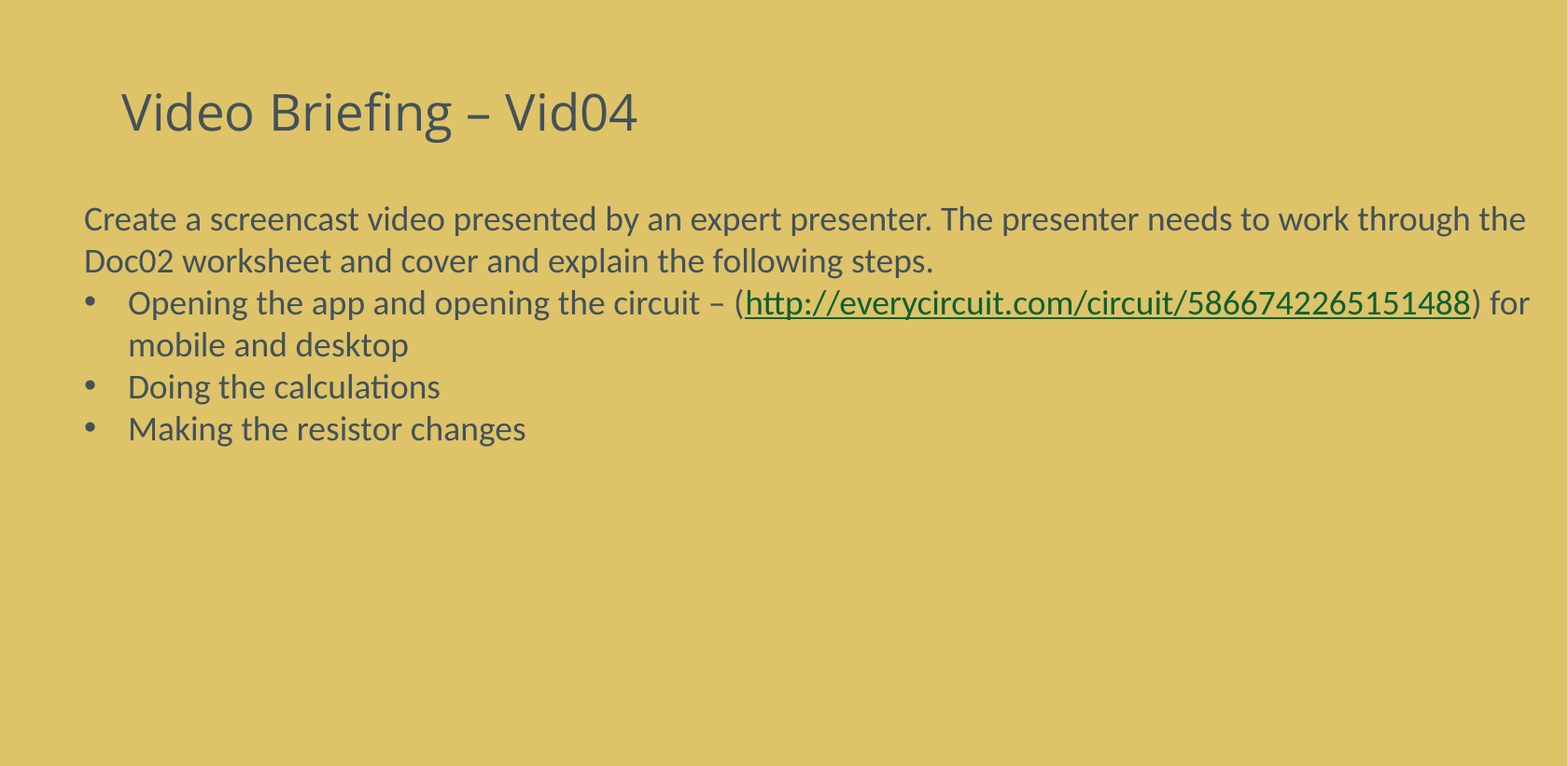

# Video Briefing – Vid04
Create a screencast video presented by an expert presenter. The presenter needs to work through the Doc02 worksheet and cover and explain the following steps.
Opening the app and opening the circuit – (http://everycircuit.com/circuit/5866742265151488) for mobile and desktop
Doing the calculations
Making the resistor changes